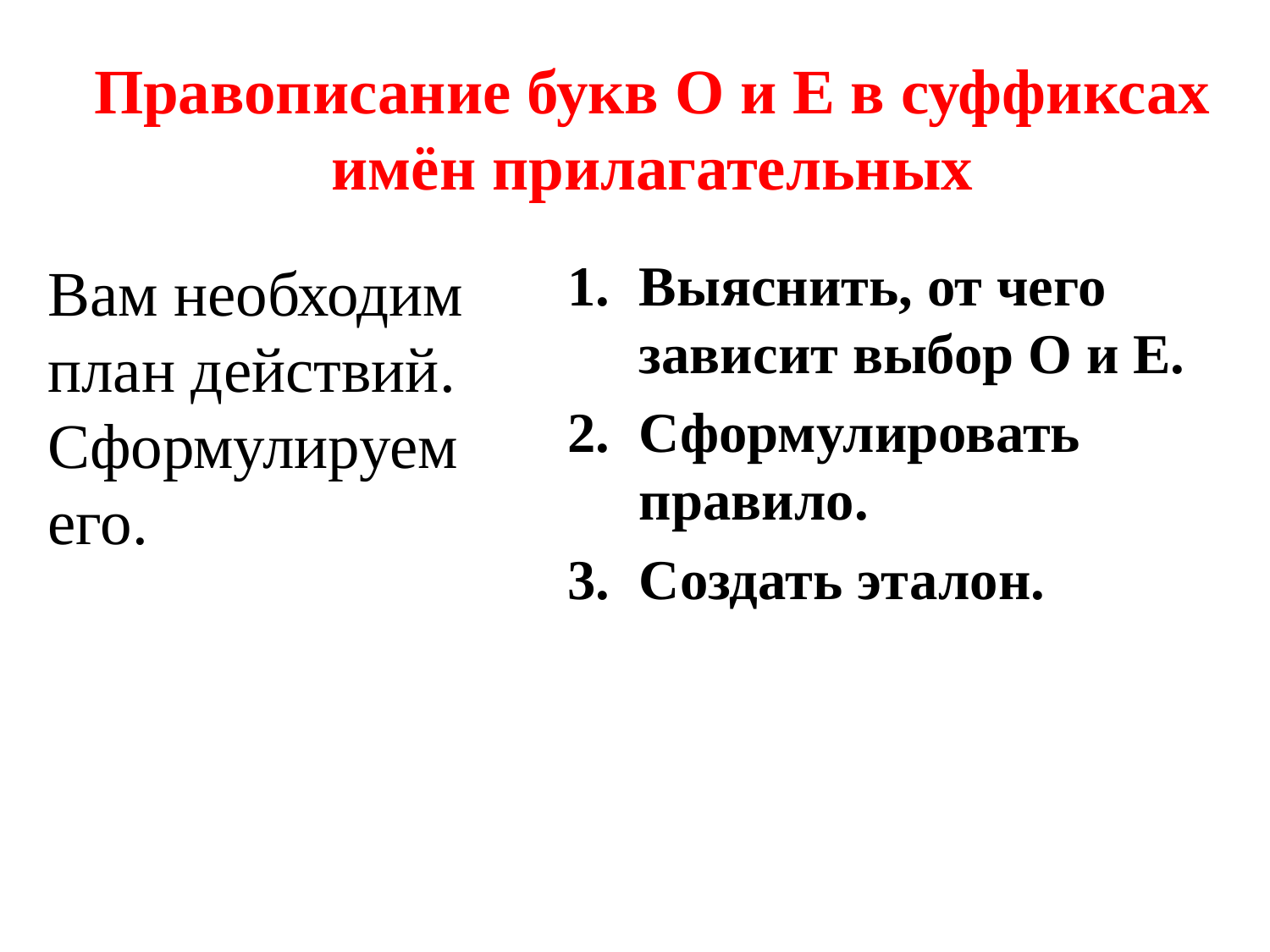

# Правописание букв О и Е в суффиксах имён прилагательных
Выяснить, от чего зависит выбор О и Е.
Сформулировать правило.
Создать эталон.

Вам необходим план действий. Сформулируем его.